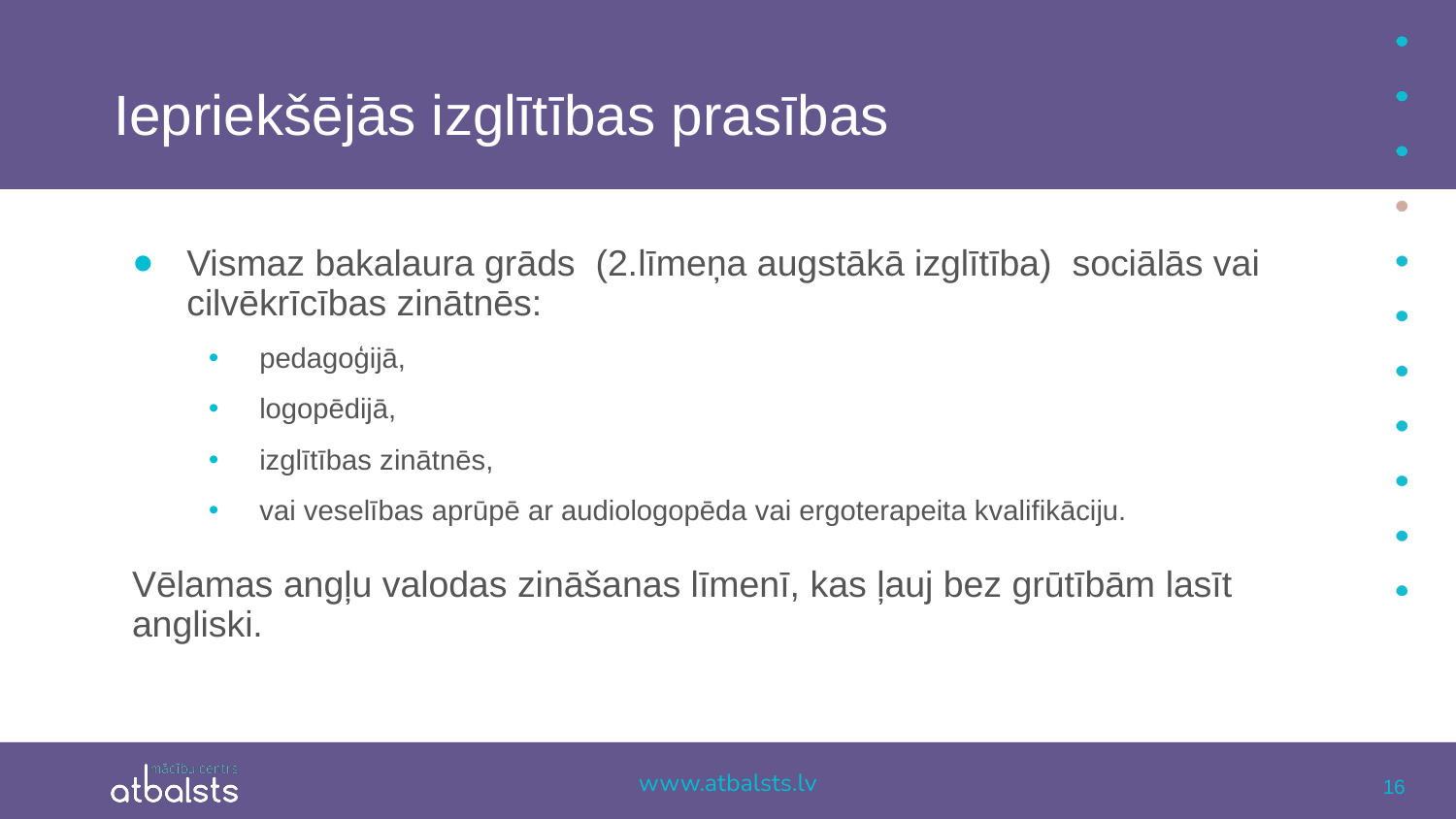

# Iepriekšējās izglītības prasības
Vismaz bakalaura grāds  (2.līmeņa augstākā izglītība)  sociālās vai cilvēkrīcības zinātnēs:
pedagoģijā,
logopēdijā,
izglītības zinātnēs,
vai veselības aprūpē ar audiologopēda vai ergoterapeita kvalifikāciju.

Vēlamas angļu valodas zināšanas līmenī, kas ļauj bez grūtībām lasīt angliski.
16